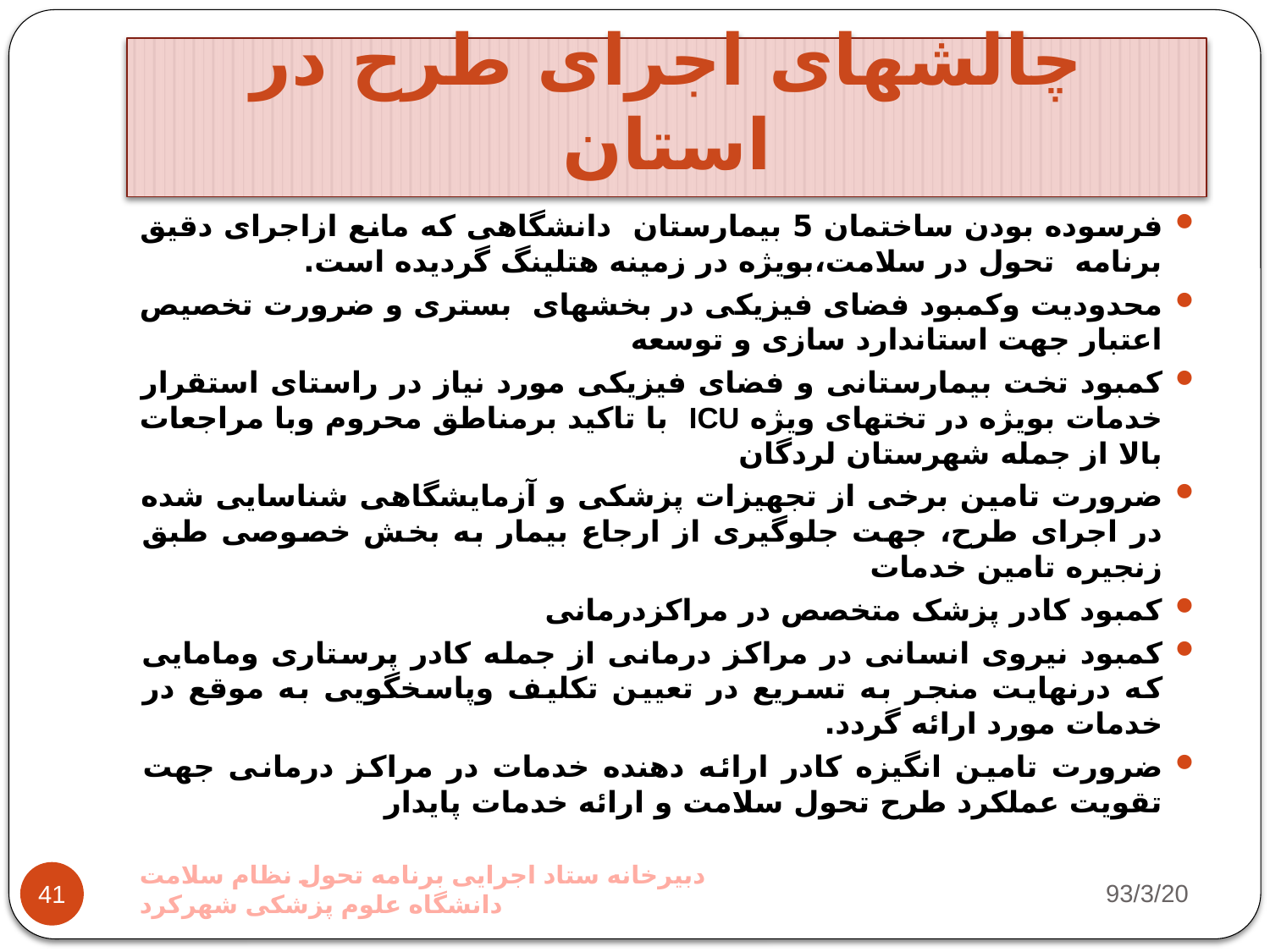

# چالشهای اجرای طرح در استان
فرسوده بودن ساختمان 5 بیمارستان  دانشگاهی که مانع ازاجرای دقیق برنامه  تحول در سلامت،بویژه در زمینه هتلینگ گردیده است.
محدودیت وکمبود فضای فیزیکی در بخشهای  بستری و ضرورت تخصیص اعتبار جهت استاندارد سازی و توسعه
کمبود تخت بیمارستانی و فضای فیزیکی مورد نیاز در راستای استقرار خدمات بویژه در تختهای ویژه ICU  با تاکید برمناطق محروم وبا مراجعات بالا از جمله شهرستان لردگان
ضرورت تامین برخی از تجهیزات پزشکی و آزمایشگاهی شناسایی شده در اجرای طرح، جهت جلوگیری از ارجاع بیمار به بخش خصوصی طبق زنجیره تامین خدمات
کمبود کادر پزشک متخصص در مراکزدرمانی
کمبود نیروی انسانی در مراکز درمانی از جمله کادر پرستاری ومامایی که درنهایت منجر به تسریع در تعیین تکلیف وپاسخگویی به موقع در خدمات مورد ارائه گردد.
ضرورت تامین انگیزه کادر ارائه دهنده خدمات در مراکز درمانی جهت تقویت عملکرد طرح تحول سلامت و ارائه خدمات پایدار

دبیرخانه ستاد اجرایی برنامه تحول نظام سلامت دانشگاه علوم پزشکی شهرکرد
93/3/20
41